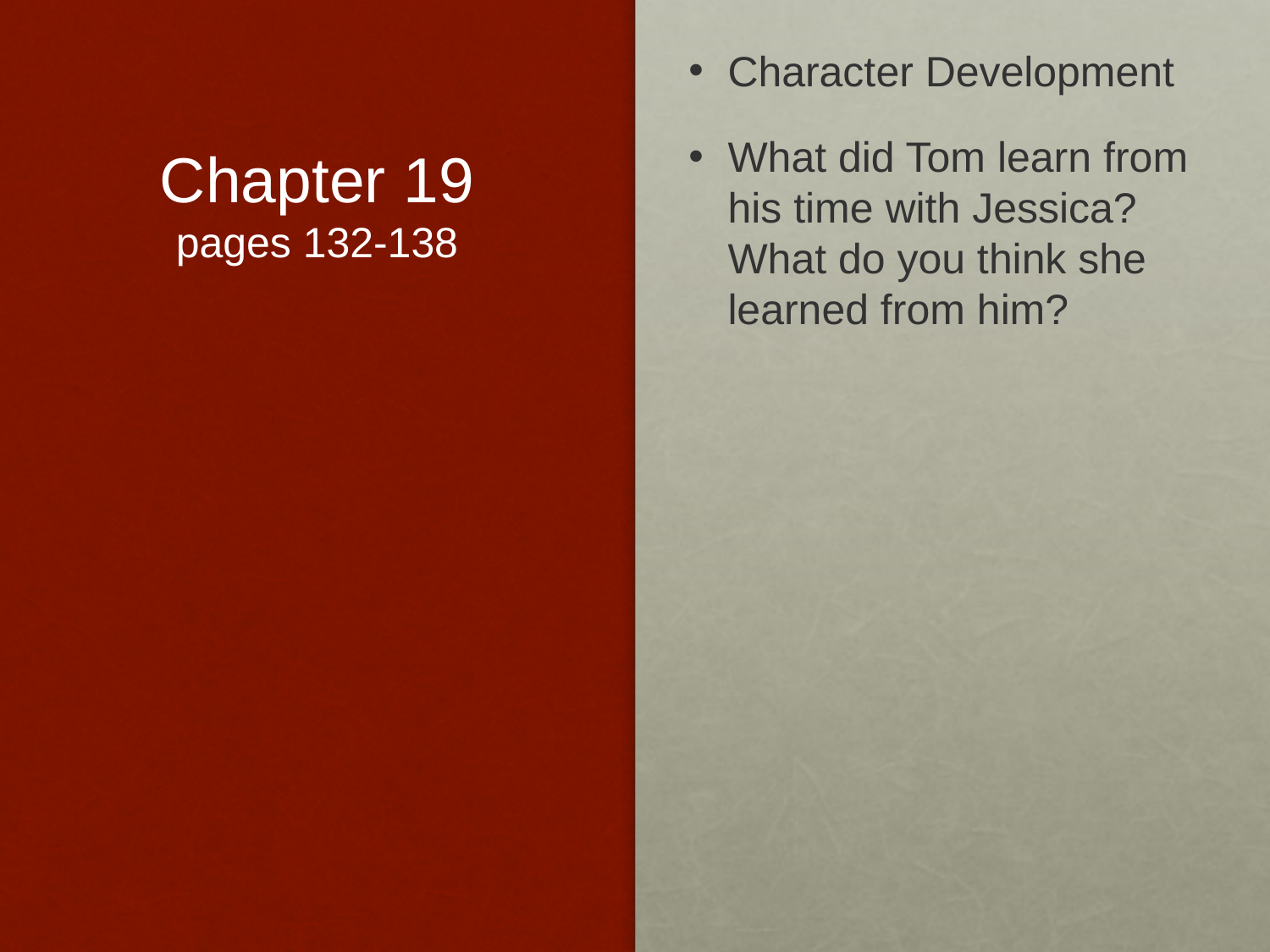

# Chapter 19 pages 132-138
Character Development
What did Tom learn from his time with Jessica? What do you think she learned from him?